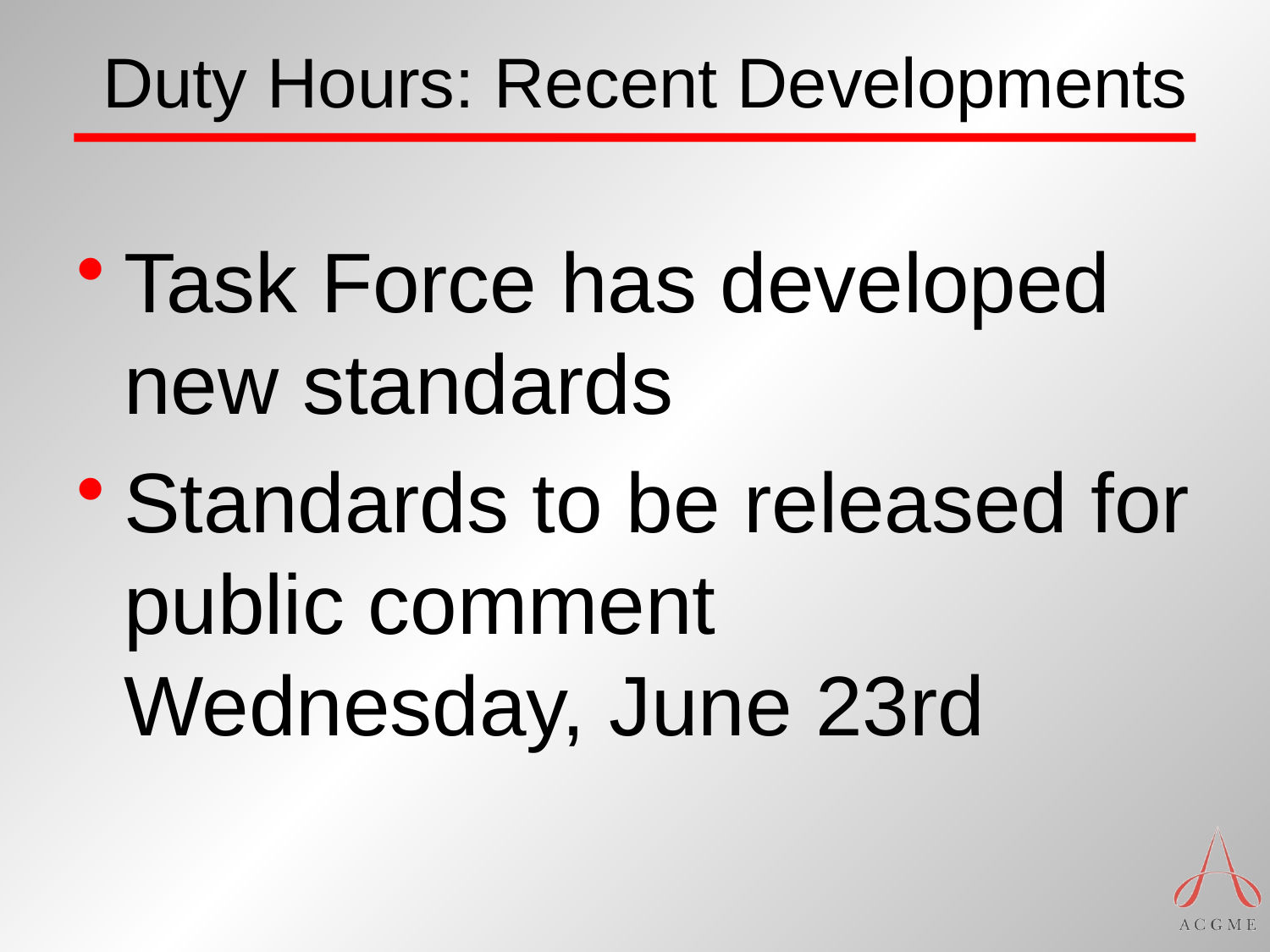

# Duty Hours: Recent Developments
Task Force has developed new standards
Standards to be released for public comment Wednesday, June 23rd